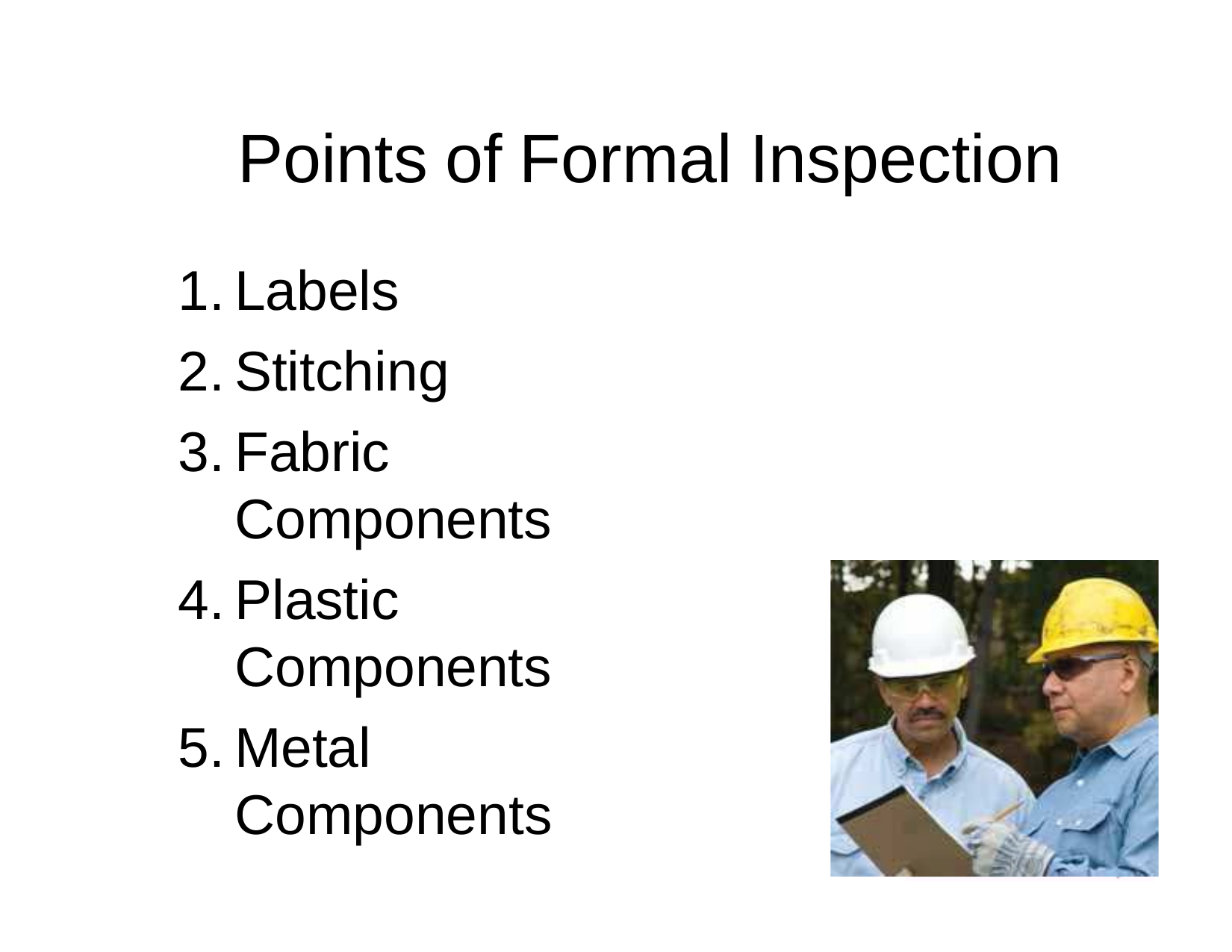

# Points of Formal Inspection
Labels

Stitching

Fabric Components

Plastic Components

Metal Components